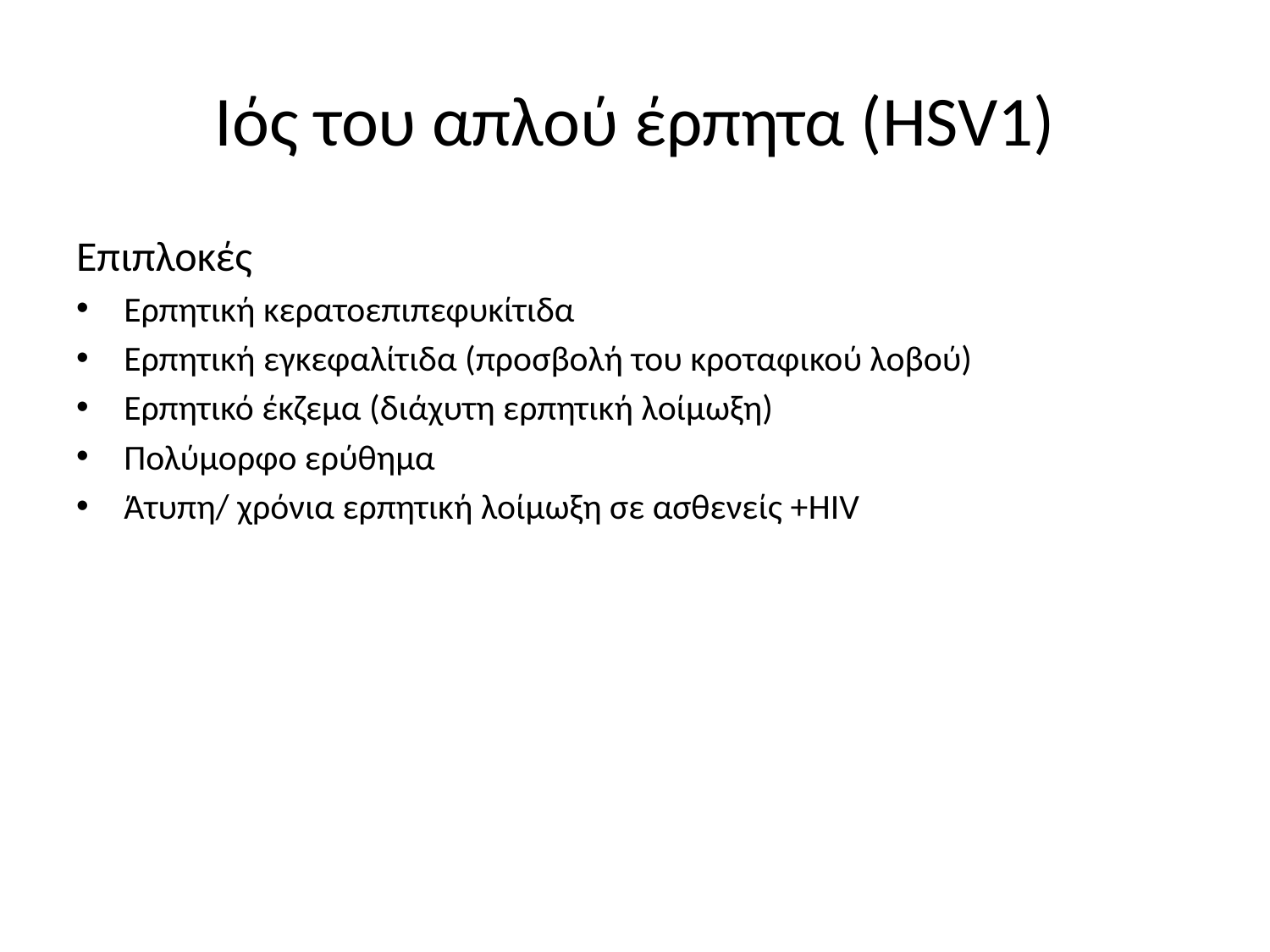

# Ιός του απλού έρπητα (HSV1)
Επιπλοκές
Ερπητική κερατοεπιπεφυκίτιδα
Ερπητική εγκεφαλίτιδα (προσβολή του κροταφικού λοβού)
Ερπητικό έκζεμα (διάχυτη ερπητική λοίμωξη)
Πολύμορφο ερύθημα
Άτυπη/ χρόνια ερπητική λοίμωξη σε ασθενείς +HIV